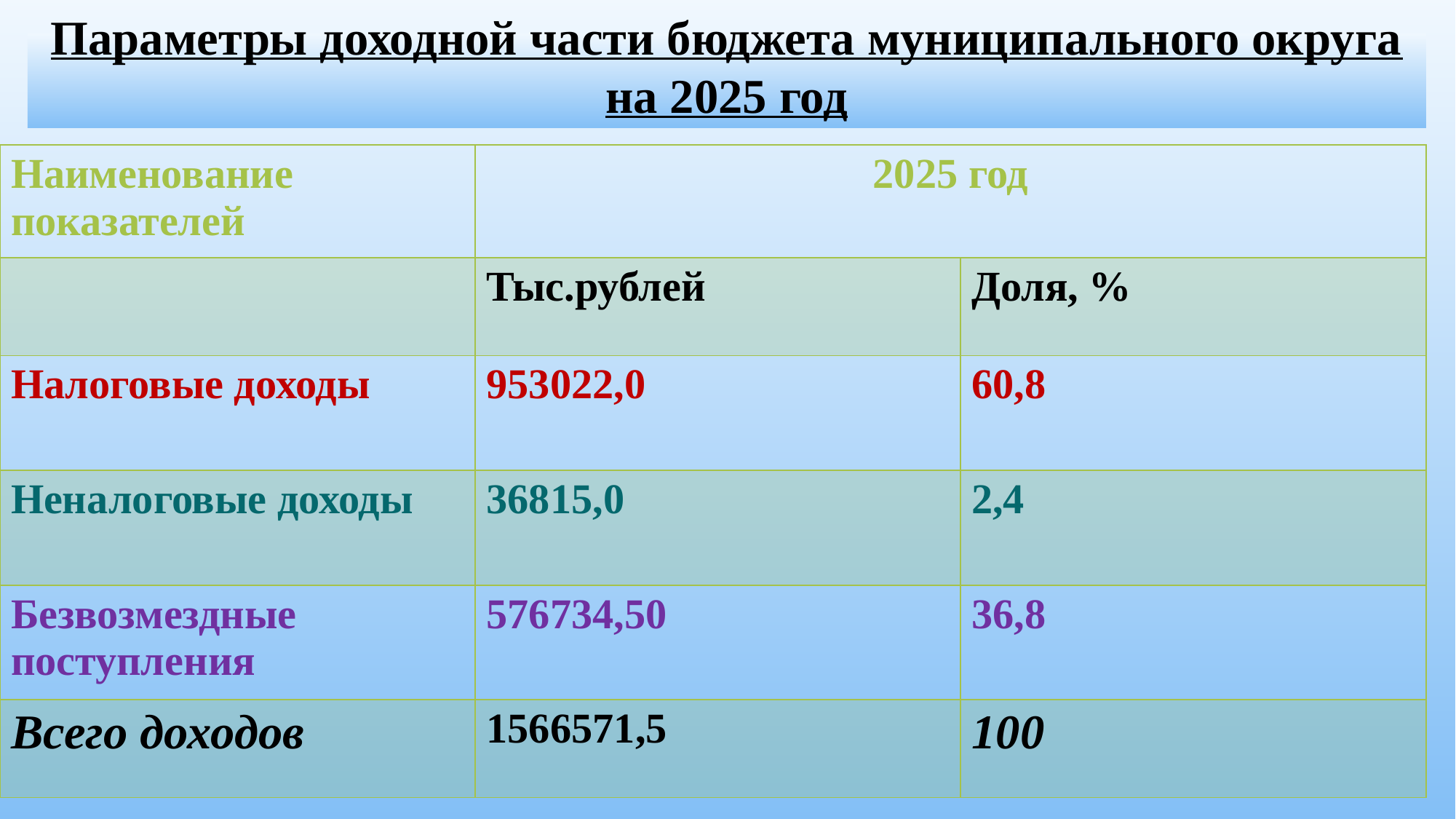

Параметры доходной части бюджета муниципального округа на 2025 год
| Наименование показателей | 2025 год |  |
| --- | --- | --- |
|  | Тыс.рублей | Доля, % |
| Налоговые доходы | 953022,0 | 60,8 |
| Неналоговые доходы | 36815,0 | 2,4 |
| Безвозмездные поступления | 576734,50 | 36,8 |
| Всего доходов | 1566571,5 | 100 |